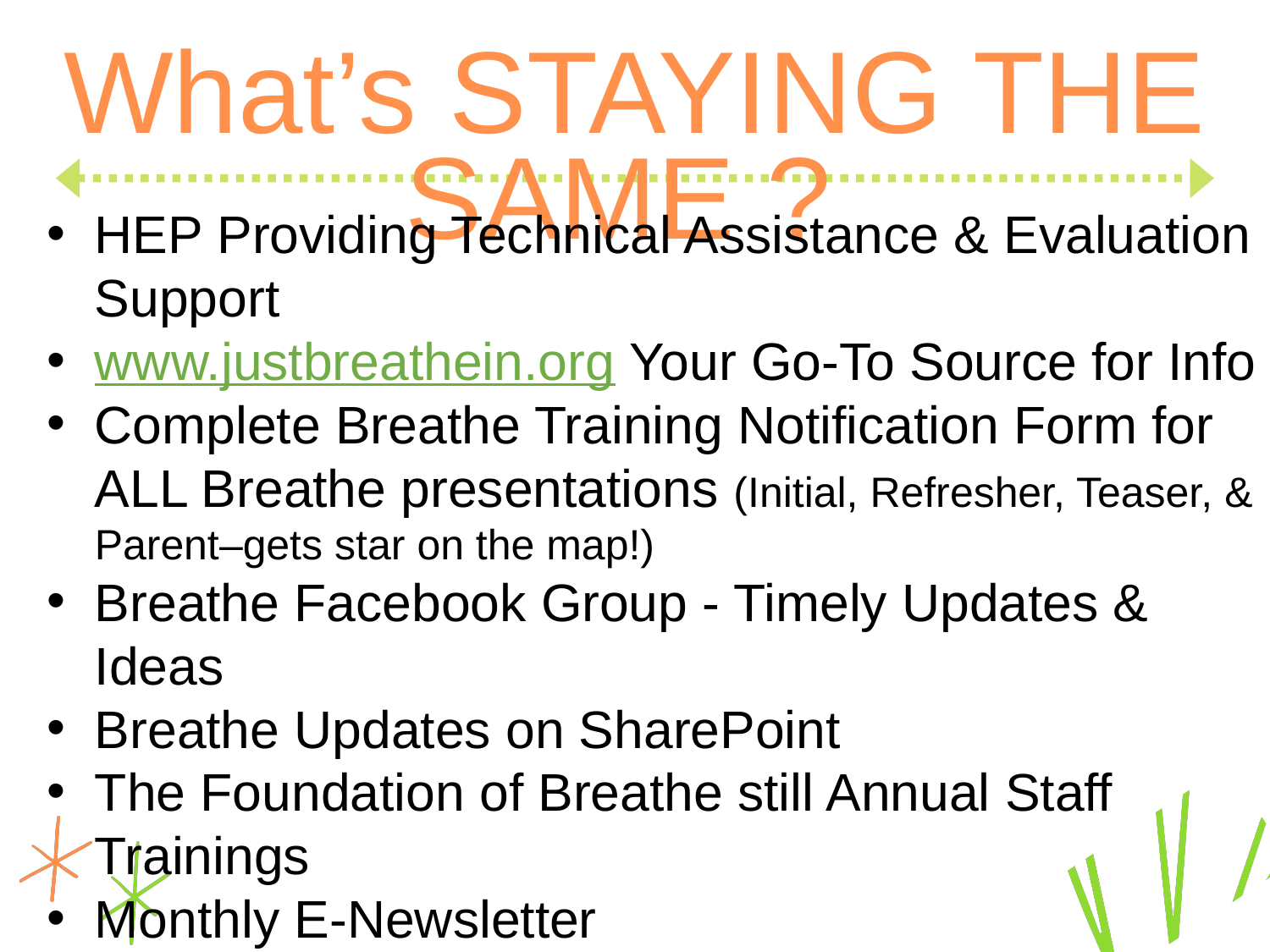

What’s STAYING THE SAME ?

HEP Providing Technical Assistance & Evaluation Support
www.justbreathein.org Your Go-To Source for Info
Complete Breathe Training Notification Form for ALL Breathe presentations (Initial, Refresher, Teaser, & Parent–gets star on the map!)
Breathe Facebook Group - Timely Updates & Ideas
Breathe Updates on SharePoint
The Foundation of Breathe still Annual Staff Trainings
Monthly E-Newsletter
TONS of Great Breathe Materials for Trained Partners
FOR PARTNERS Webpage for Your Breathe Partners